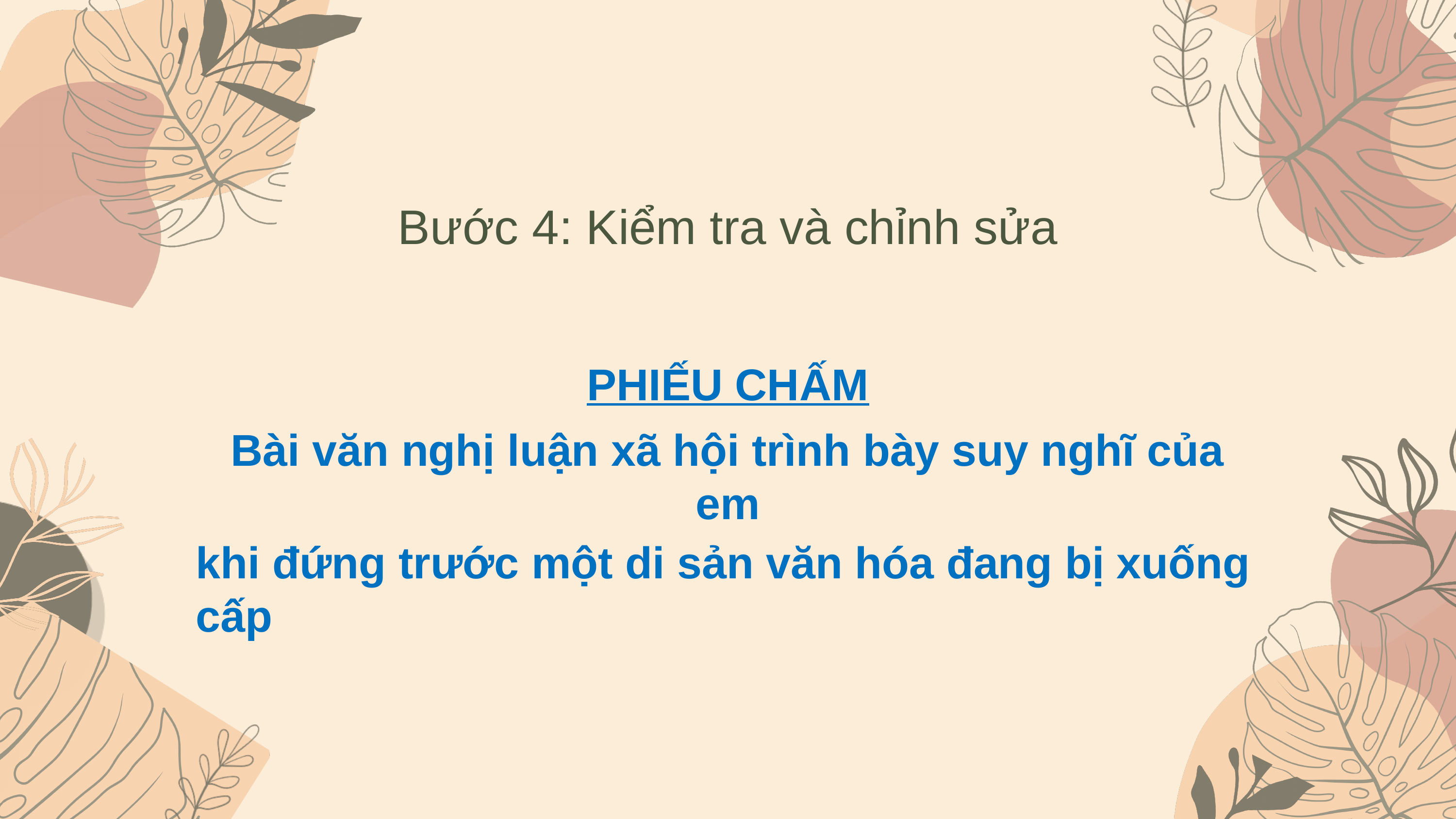

Bước 4: Kiểm tra và chỉnh sửa
PHIẾU CHẤM
Bài văn nghị luận xã hội trình bày suy nghĩ của em
khi đứng trước một di sản văn hóa đang bị xuống cấp